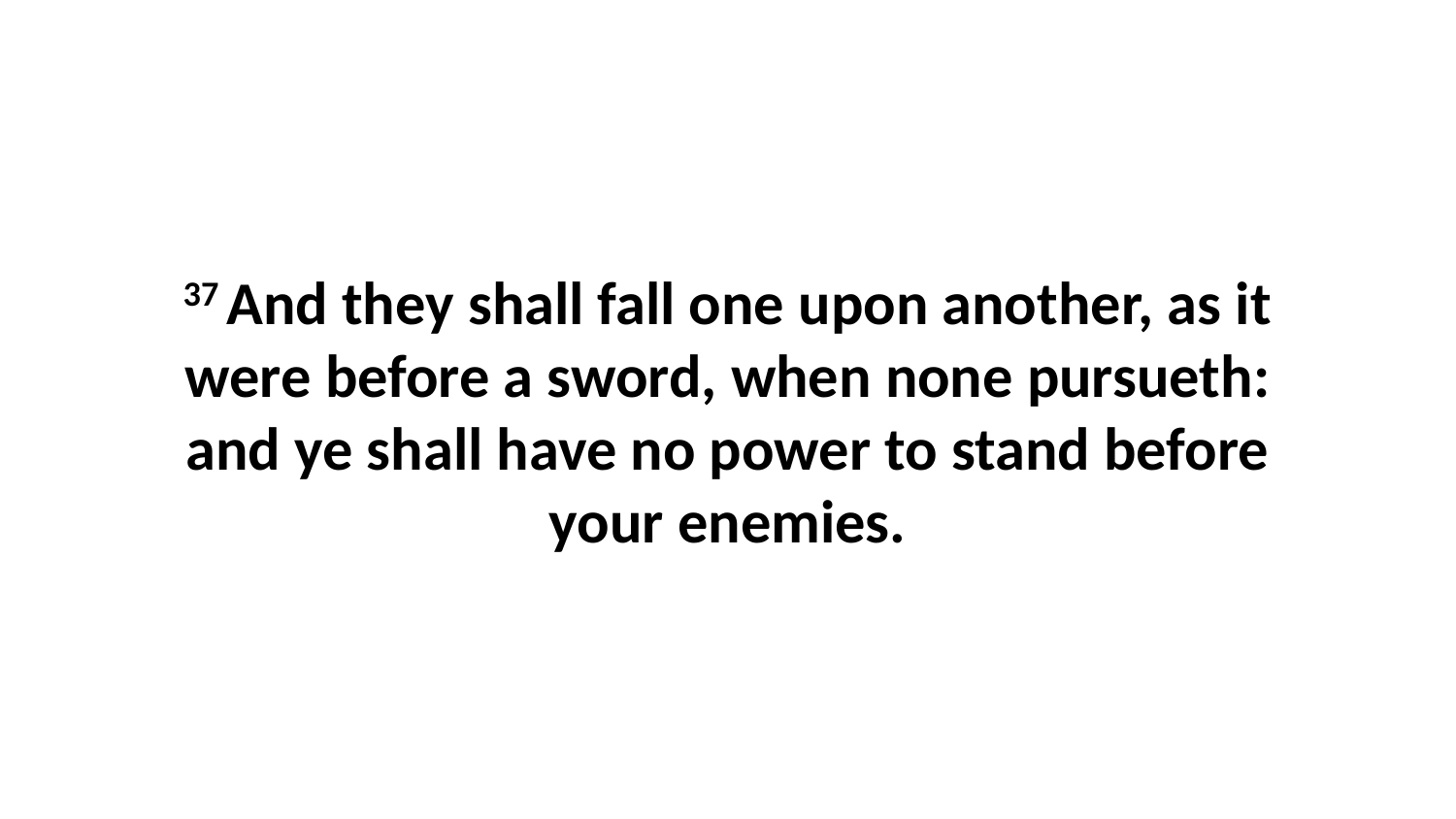

37 And they shall fall one upon another, as it were before a sword, when none pursueth: and ye shall have no power to stand before your enemies.